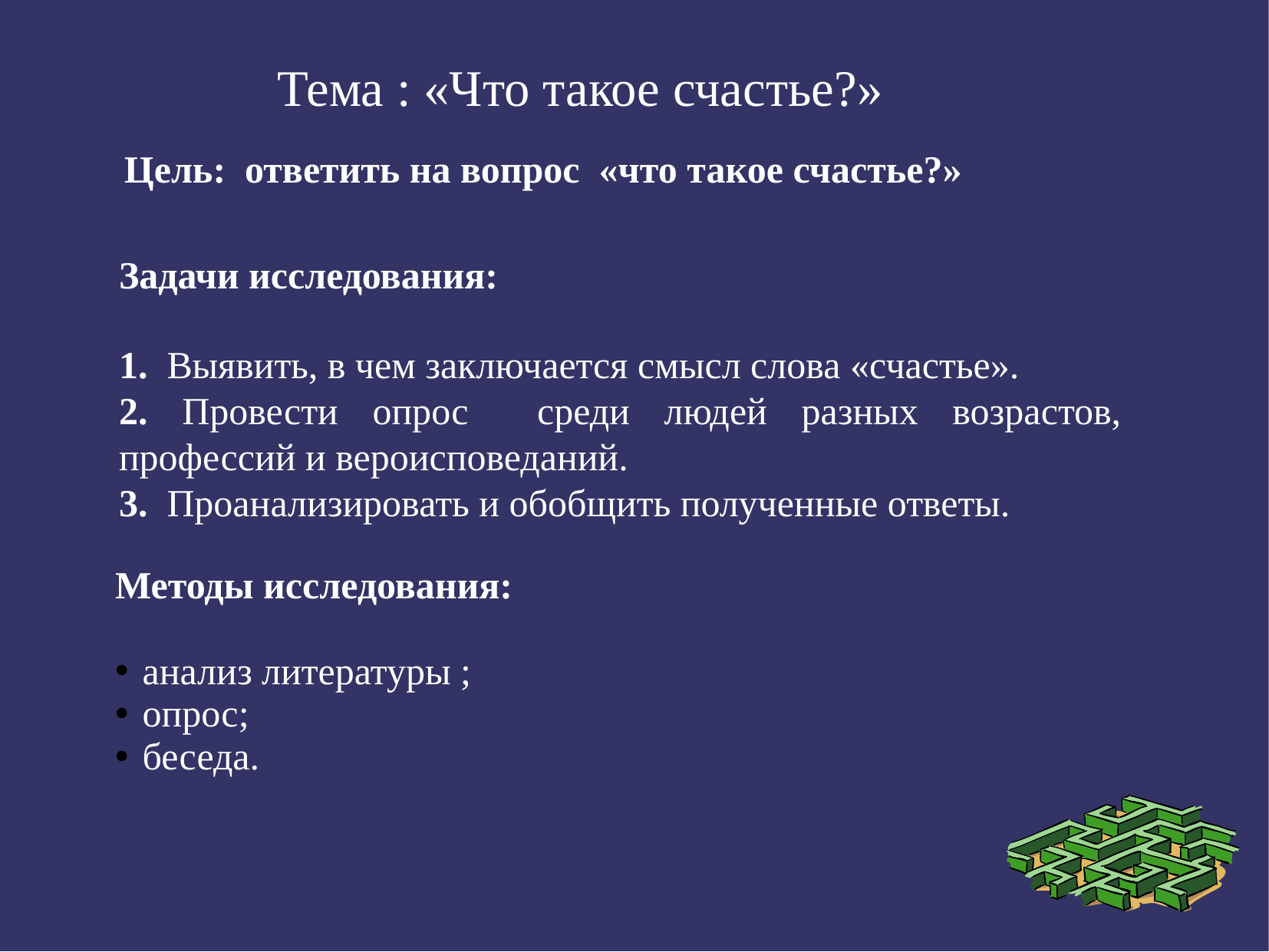

Тема : «Что такое счастье?»
Цель:  ответить на вопрос  «что такое счастье?»
Задачи исследования:

1.  Выявить, в чем заключается смысл слова «счастье».
2. Провести опрос  среди людей разных возрастов, профессий и вероисповеданий.
3.  Проанализировать и обобщить полученные ответы.
Методы исследования:

анализ литературы ;
опрос;
беседа.